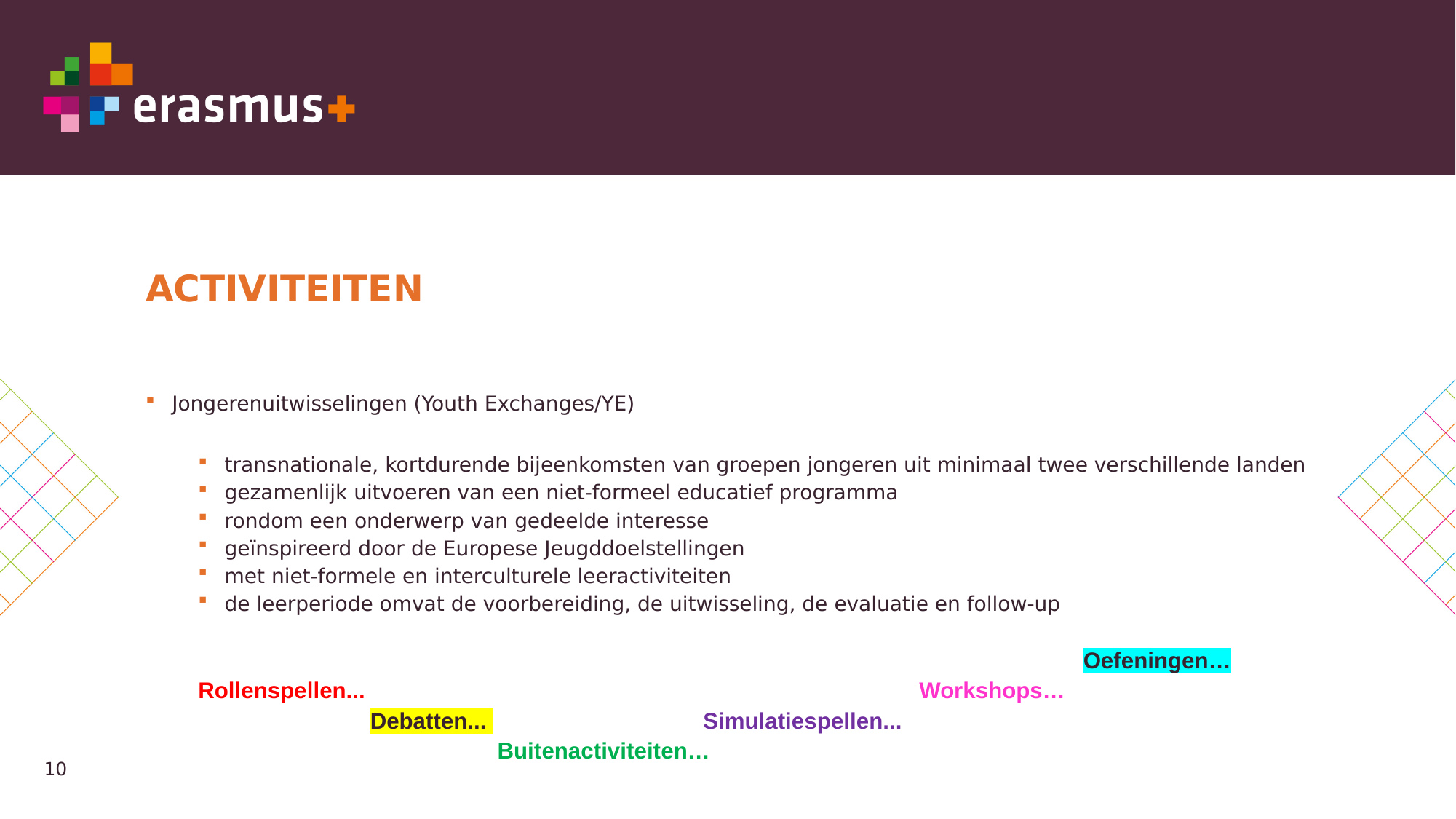

# ACTIVITEITEN
Jongerenuitwisselingen (Youth Exchanges/YE)

transnationale, kortdurende bijeenkomsten van groepen jongeren uit minimaal twee verschillende landen
gezamenlijk uitvoeren van een niet-formeel educatief programma
rondom een onderwerp van gedeelde interesse
geïnspireerd door de Europese Jeugddoelstellingen
met niet-formele en interculturele leeractiviteiten
de leerperiode omvat de voorbereiding, de uitwisseling, de evaluatie en follow-up

                                                                                                                                           Oefeningen…
Rollenspellen...                                                                                       Workshops…
                           Debatten...                                  Simulatiespellen...
                                               Buitenactiviteiten…

10